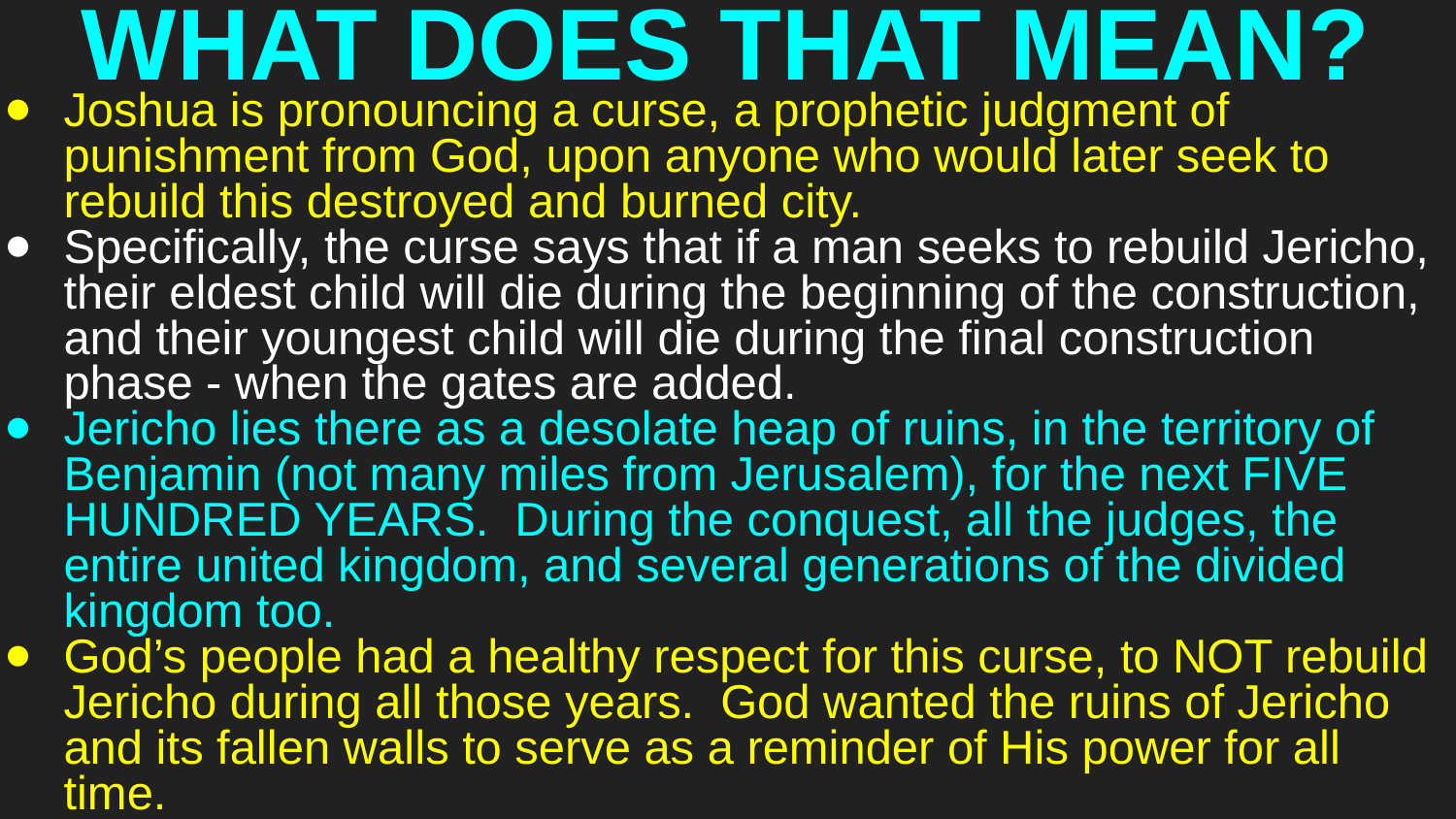

# WHAT DOES THAT MEAN?
Joshua is pronouncing a curse, a prophetic judgment of punishment from God, upon anyone who would later seek to rebuild this destroyed and burned city.
Specifically, the curse says that if a man seeks to rebuild Jericho, their eldest child will die during the beginning of the construction, and their youngest child will die during the final construction phase - when the gates are added.
Jericho lies there as a desolate heap of ruins, in the territory of Benjamin (not many miles from Jerusalem), for the next FIVE HUNDRED YEARS.  During the conquest, all the judges, the entire united kingdom, and several generations of the divided kingdom too.
God’s people had a healthy respect for this curse, to NOT rebuild Jericho during all those years.  God wanted the ruins of Jericho and its fallen walls to serve as a reminder of His power for all time.